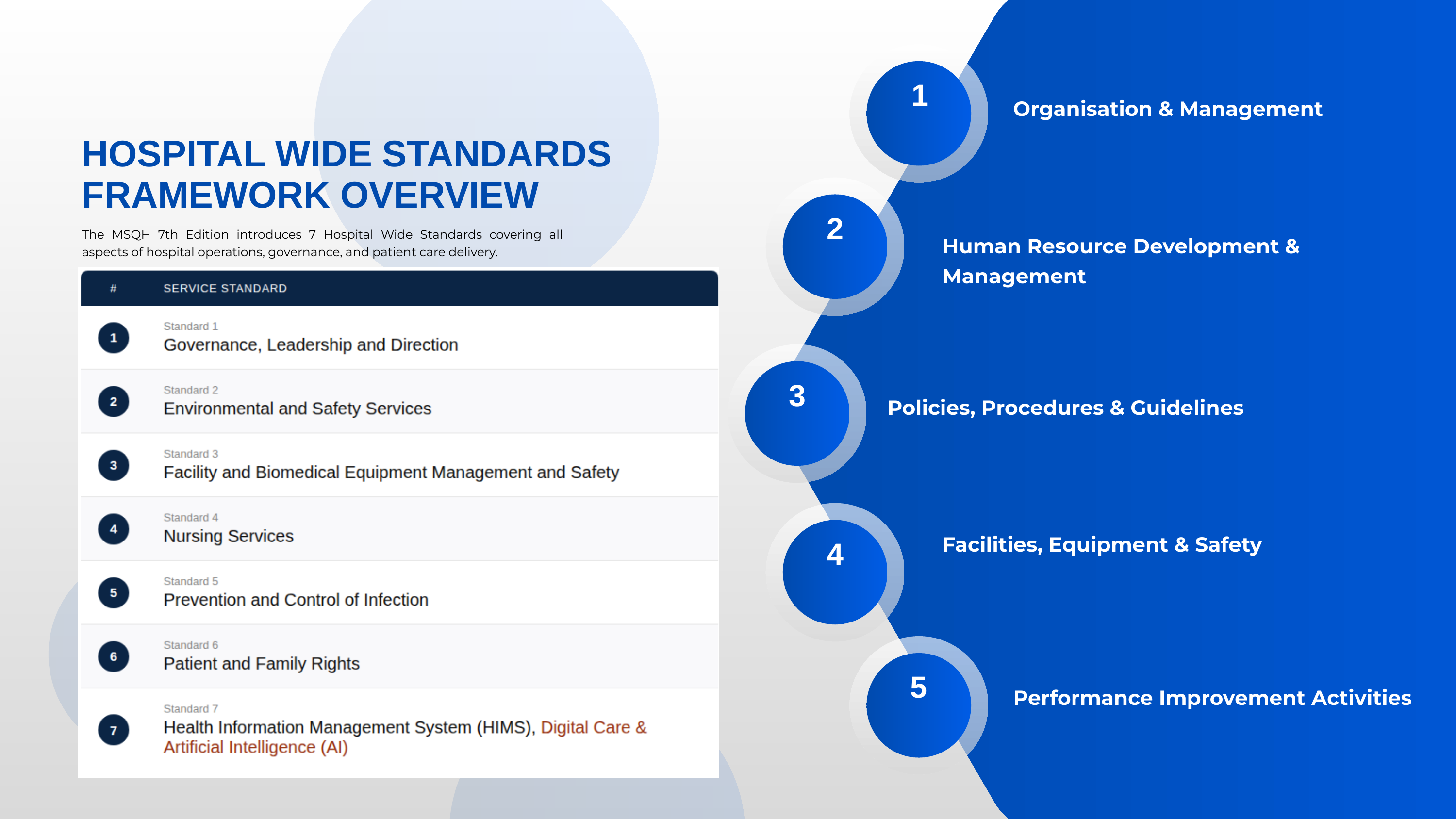

1
Organisation & Management
HOSPITAL WIDE STANDARDS FRAMEWORK OVERVIEW

2
The MSQH 7th Edition introduces 7 Hospital Wide Standards covering all aspects of hospital operations, governance, and patient care delivery.
Human Resource Development & Management

3
Policies, Procedures & Guidelines

Facilities, Equipment & Safety
4

5
Performance Improvement Activities